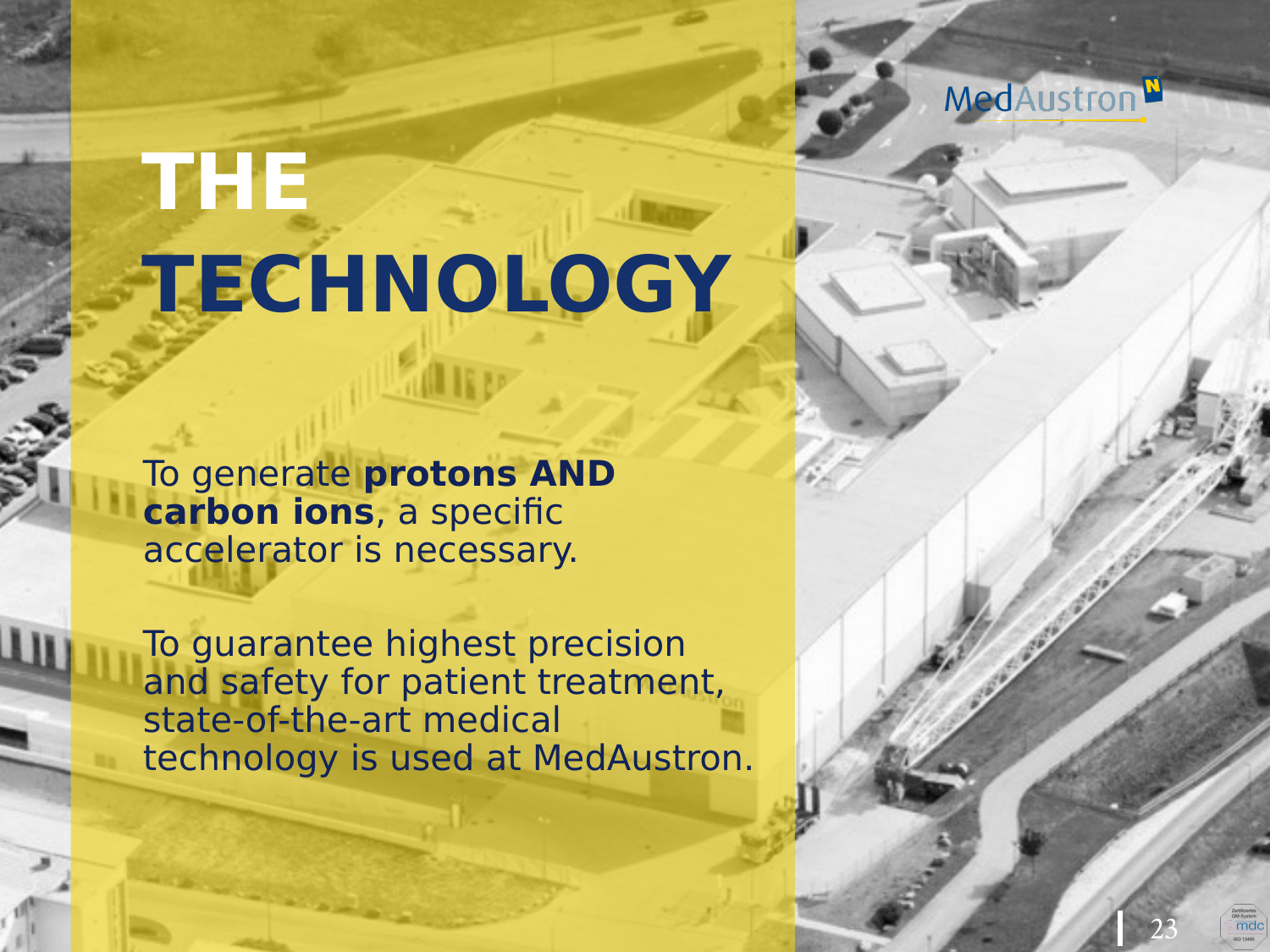

# The
TECHNOLOGY
To generate protons AND carbon ions, a specific accelerator is necessary.

To guarantee highest precision and safety for patient treatment, state-of-the-art medical technology is used at MedAustron.